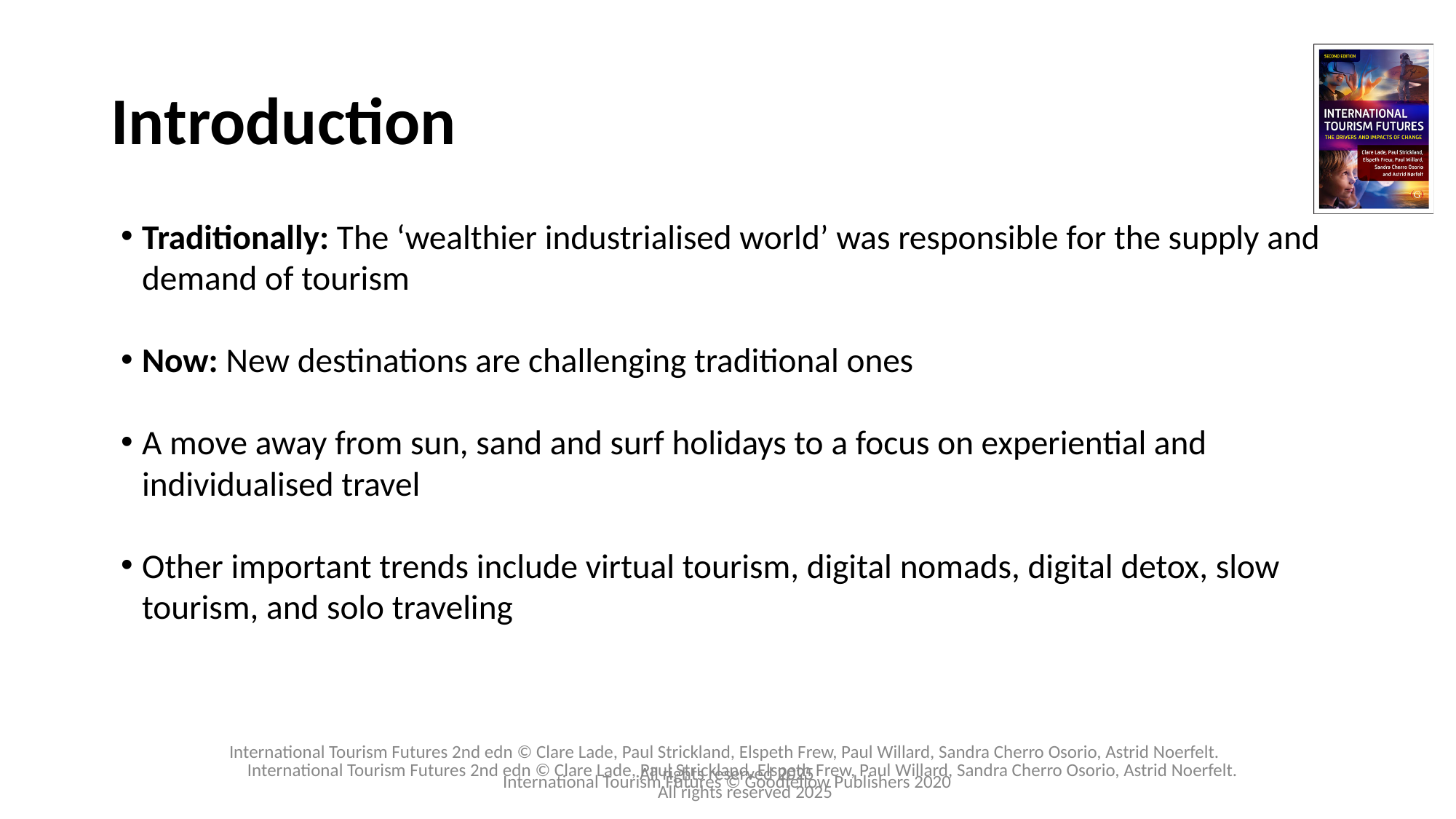

# Introduction

Traditionally: The ‘wealthier industrialised world’ was responsible for the supply and demand of tourism

Now: New destinations are challenging traditional ones

A move away from sun, sand and surf holidays to a focus on experiential and individualised travel

Other important trends include virtual tourism, digital nomads, digital detox, slow tourism, and solo traveling

International Tourism Futures © Goodfellow Publishers 2020